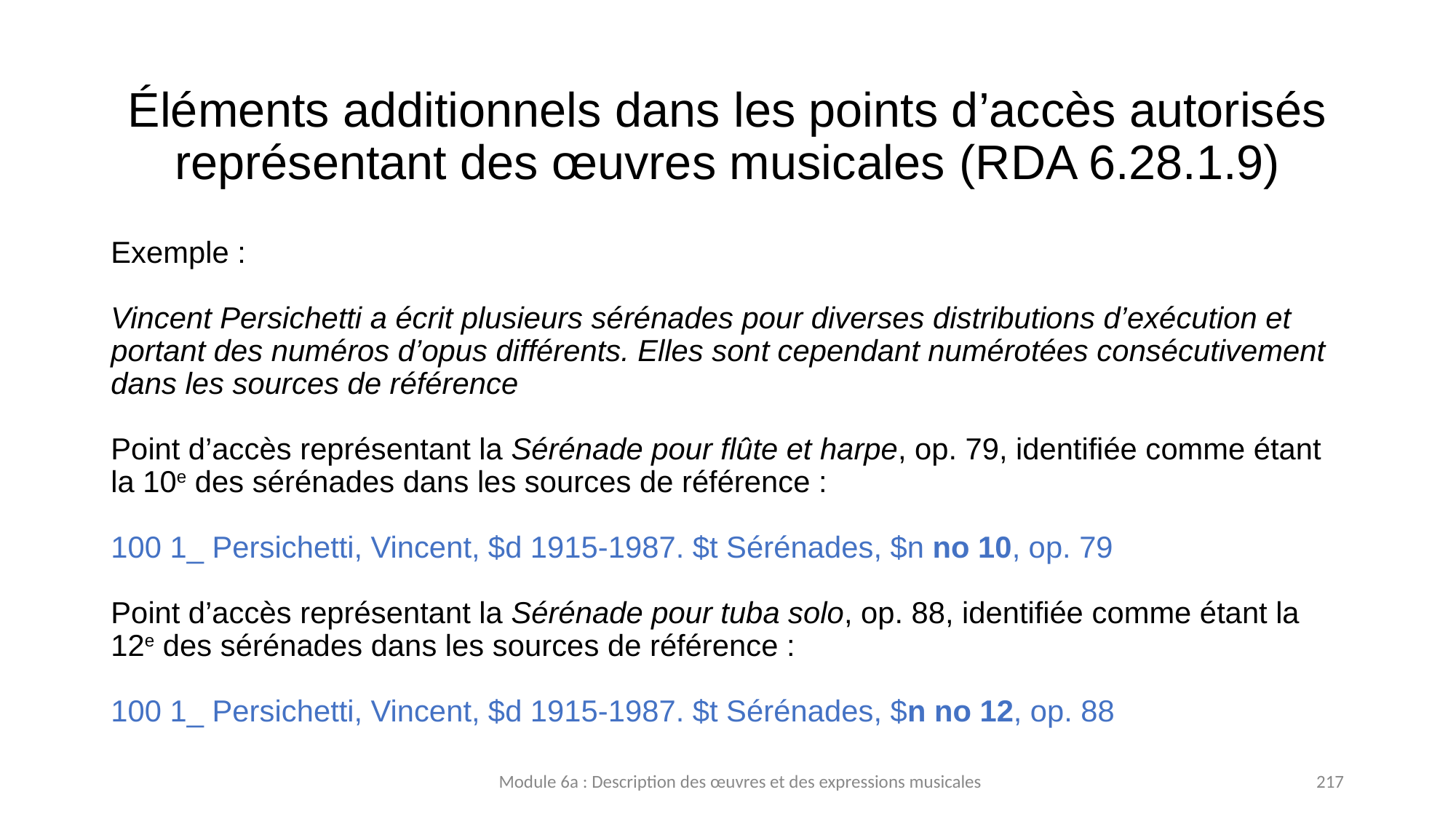

# Éléments additionnels dans les points d’accès autorisés représentant des œuvres musicales (RDA 6.28.1.9)
Exemple :

Vincent Persichetti a écrit plusieurs sérénades pour diverses distributions d’exécution et portant des numéros d’opus différents. Elles sont cependant numérotées consécutivement dans les sources de référence

Point d’accès représentant la Sérénade pour flûte et harpe, op. 79, identifiée comme étant la 10e des sérénades dans les sources de référence :

100 1_ Persichetti, Vincent, $d 1915-1987. $t Sérénades, $n no 10, op. 79

Point d’accès représentant la Sérénade pour tuba solo, op. 88, identifiée comme étant la 12e des sérénades dans les sources de référence :

100 1_ Persichetti, Vincent, $d 1915-1987. $t Sérénades, $n no 12, op. 88

Module 6a : Description des œuvres et des expressions musicales
217